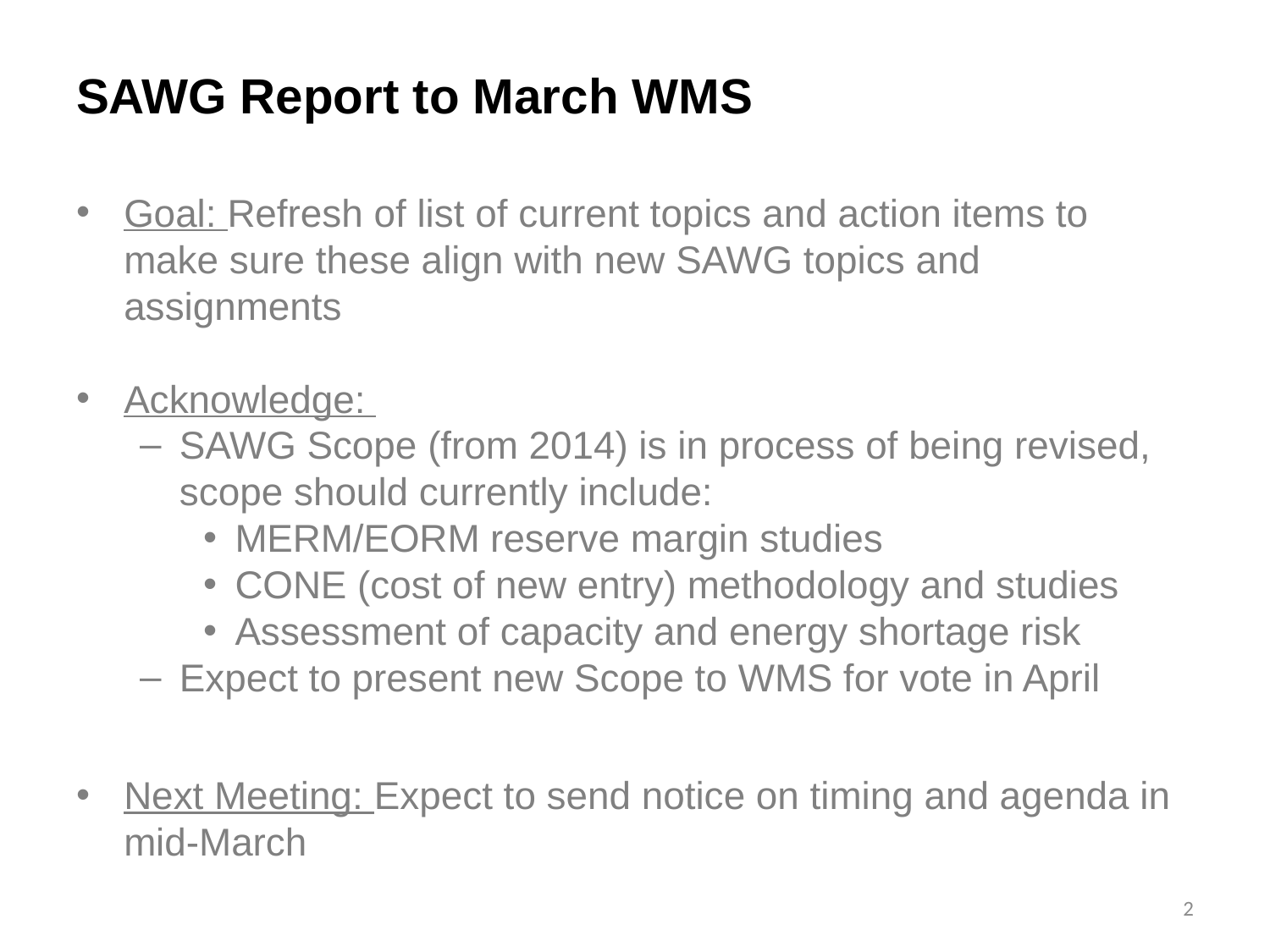

# SAWG Report to March WMS

Goal: Refresh of list of current topics and action items to make sure these align with new SAWG topics and assignments

Acknowledge:
SAWG Scope (from 2014) is in process of being revised, scope should currently include:
MERM/EORM reserve margin studies
CONE (cost of new entry) methodology and studies
Assessment of capacity and energy shortage risk
Expect to present new Scope to WMS for vote in April

Next Meeting: Expect to send notice on timing and agenda in mid-March

2